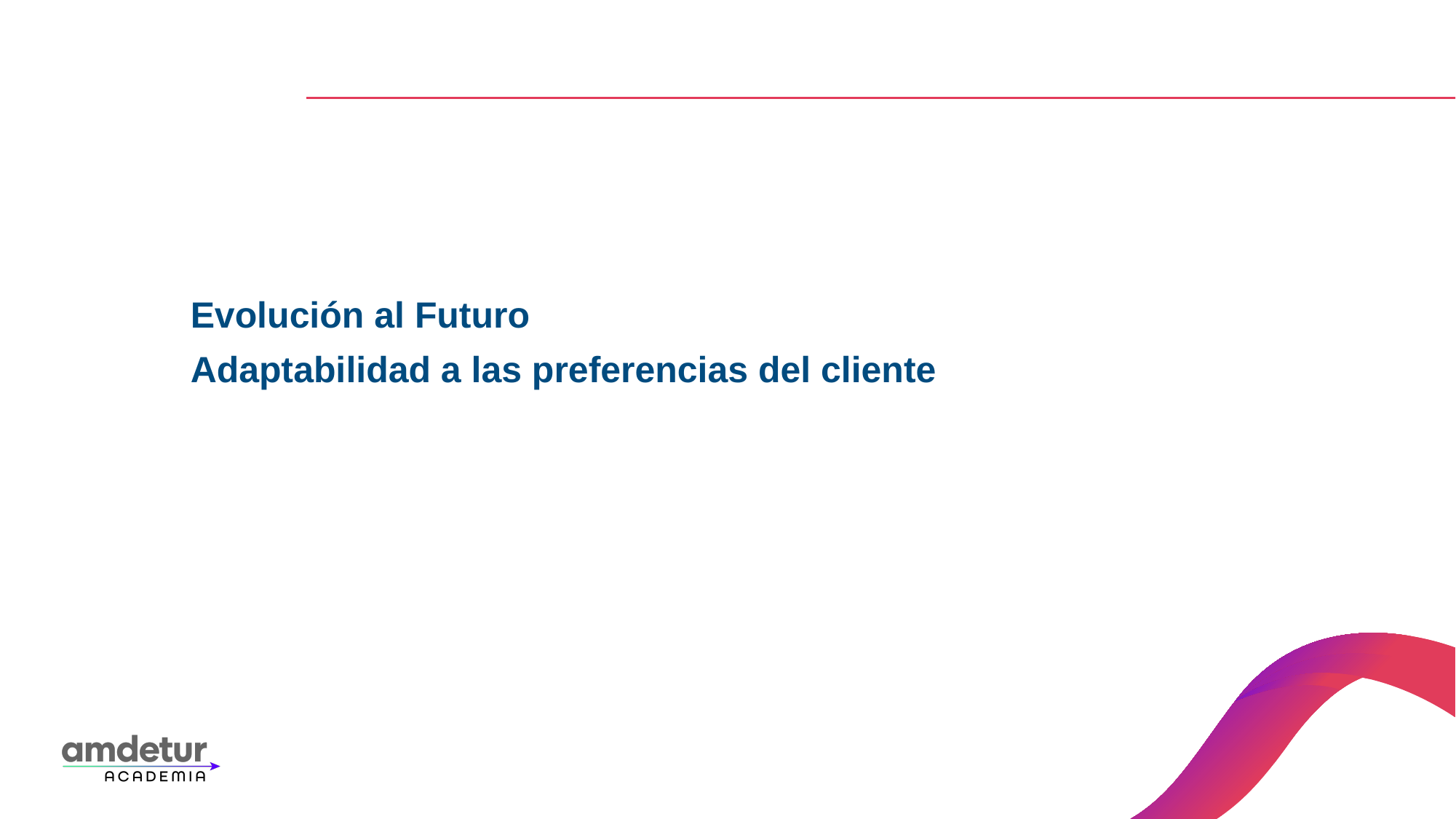

Evolución al Futuro
Adaptabilidad a las preferencias del cliente